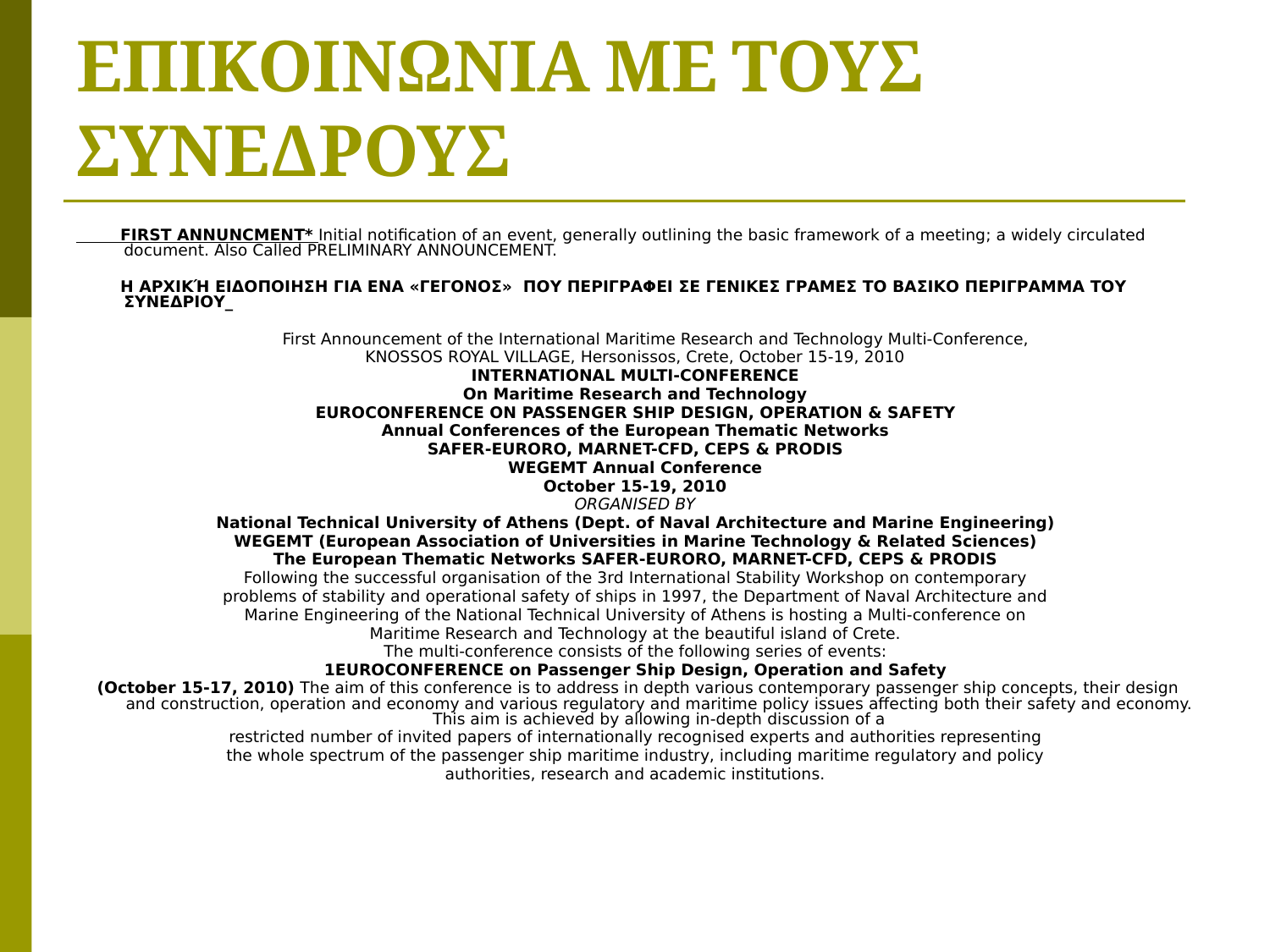

# ΕΠΙΚΟΙΝΩΝΙΑ ΜΕ ΤΟΥΣ ΣΥΝΕΔΡΟΥΣ
        FIRST ANNUNCMENT* Initial notification of an event, generally outlining the basic framework of a meeting; a widely circulated  document. Also Called PRELIMINARY ANNOUNCEMENT.

        Η ΑΡΧΙΚΉ ΕΙΔΟΠΟΙΗΣΗ ΓΙΑ ΕΝΑ «ΓΕΓΟΝΟΣ»  ΠΟΥ ΠΕΡΙΓΡΑΦΕΙ ΣΕ ΓΕΝΙΚΕΣ ΓΡΑΜΕΣ ΤΟ ΒΑΣΙΚΟ ΠΕΡΙΓΡΑΜΜΑ ΤΟΥ ΣΥΝΕΔΡΙΟΥ_

        First Announcement of the International Maritime Research and Technology Multi-Conference,
KNOSSOS ROYAL VILLAGE, Hersonissos, Crete, October 15-19, 2010
INTERNATIONAL MULTI-CONFERENCE
On Maritime Research and Technology
EUROCONFERENCE ON PASSENGER SHIP DESIGN, OPERATION & SAFETY
Annual Conferences of the European Thematic Networks
SAFER-EURORO, MARNET-CFD, CEPS & PRODIS
WEGEMT Annual Conference
October 15-19, 2010
ORGANISED BY
National Technical University of Athens (Dept. of Naval Architecture and Marine Engineering)
WEGEMT (European Association of Universities in Marine Technology & Related Sciences)
The European Thematic Networks SAFER-EURORO, MARNET-CFD, CEPS & PRODIS
Following the successful organisation of the 3rd International Stability Workshop on contemporary
problems of stability and operational safety of ships in 1997, the Department of Naval Architecture and
Marine Engineering of the National Technical University of Athens is hosting a Multi-conference on
Maritime Research and Technology at the beautiful island of Crete.
The multi-conference consists of the following series of events:
1EUROCONFERENCE on Passenger Ship Design, Operation and Safety
 (October 15-17, 2010) The aim of this conference is to address in depth various contemporary passenger ship concepts, their design and construction, operation and economy and various regulatory and maritime policy issues affecting both their safety and economy. This aim is achieved by allowing in-depth discussion of a
restricted number of invited papers of internationally recognised experts and authorities representing
the whole spectrum of the passenger ship maritime industry, including maritime regulatory and policy
authorities, research and academic institutions.